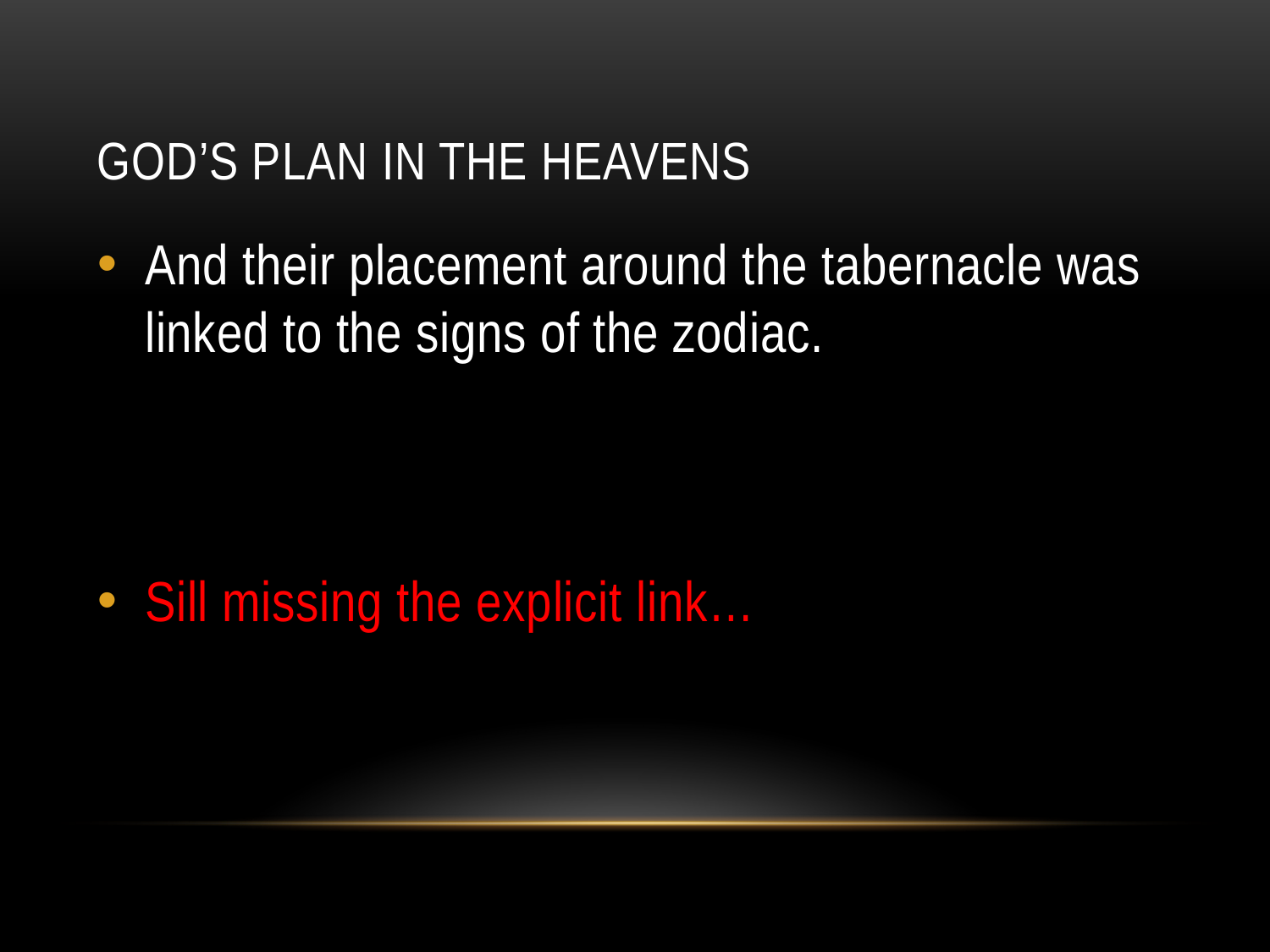

# God’s Plan in the Heavens
And their placement around the tabernacle was linked to the signs of the zodiac.

Sill missing the explicit link…